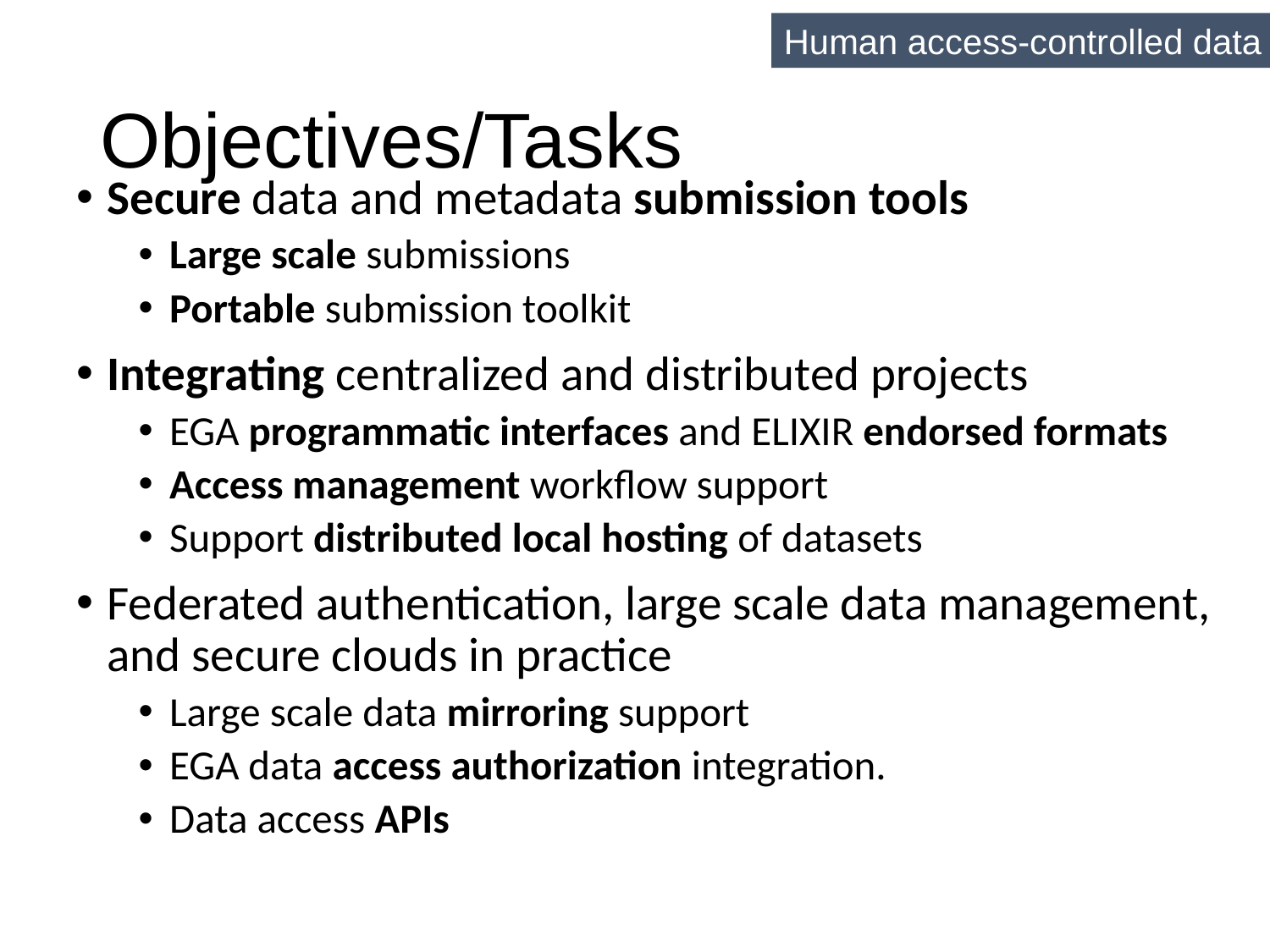

Human access-controlled data
# Objectives/Tasks
Secure data and metadata submission tools
Large scale submissions
Portable submission toolkit
Integrating centralized and distributed projects
EGA programmatic interfaces and ELIXIR endorsed formats
Access management workflow support
Support distributed local hosting of datasets
Federated authentication, large scale data management, and secure clouds in practice
Large scale data mirroring support
EGA data access authorization integration.
Data access APIs